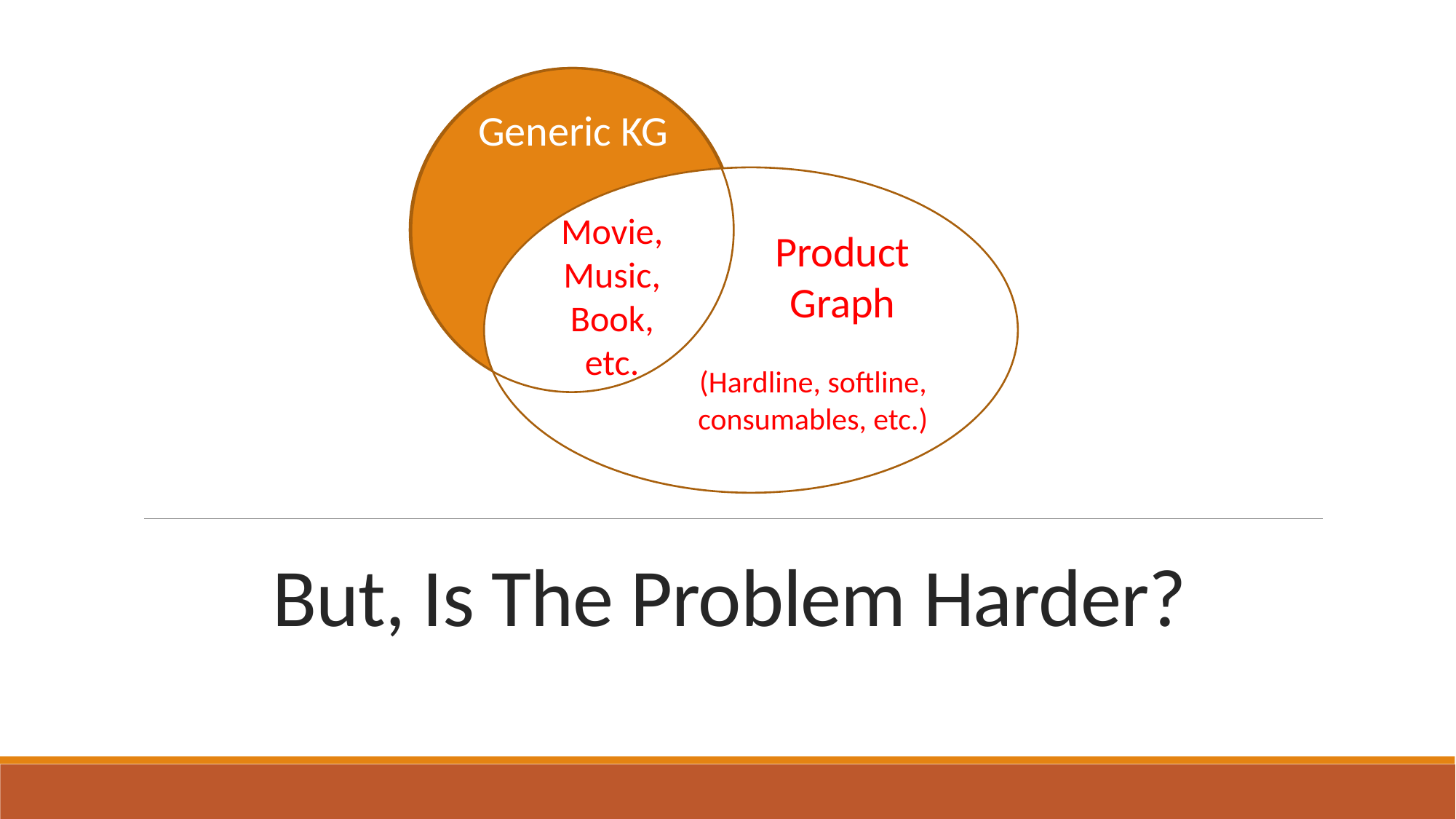

Generic KG

                   Product
                   Graph
                  (Hardline, softline,
                  consumables, etc.)
Movie,
Music,
Book,
etc.
# But, Is The Problem Harder?